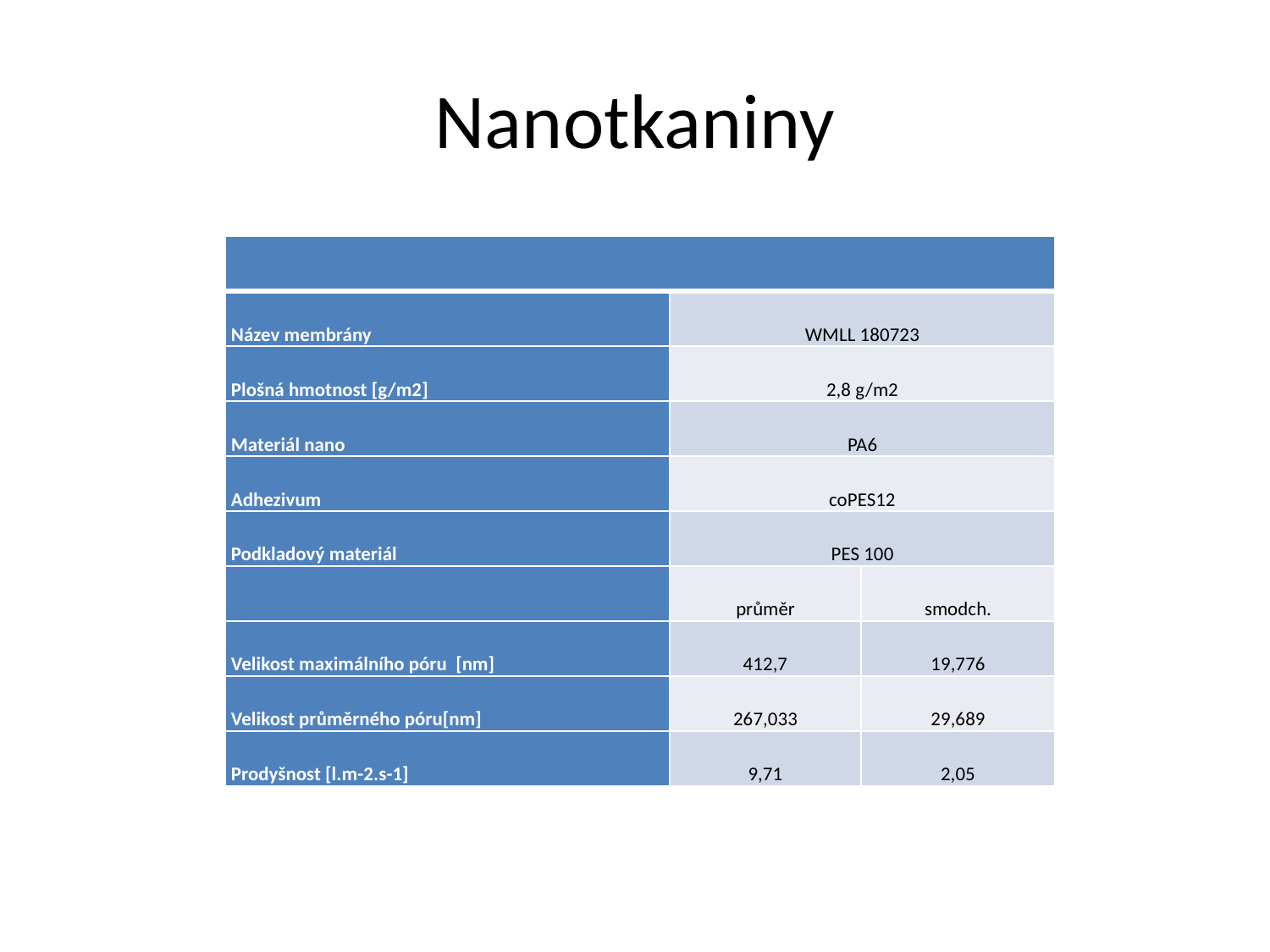

# Nanotkaniny
|  |  |  |
| --- | --- | --- |
| Název membrány | WMLL 180723 |  |
| Plošná hmotnost [g/m2] | 2,8 g/m2 |  |
| Materiál nano | PA6 |  |
| Adhezivum | coPES12 |  |
| Podkladový materiál | PES 100 |  |
|  | průměr | smodch. |
| Velikost maximálního póru [nm] | 412,7 | 19,776 |
| Velikost průměrného póru[nm] | 267,033 | 29,689 |
| Prodyšnost [l.m-2.s-1] | 9,71 | 2,05 |